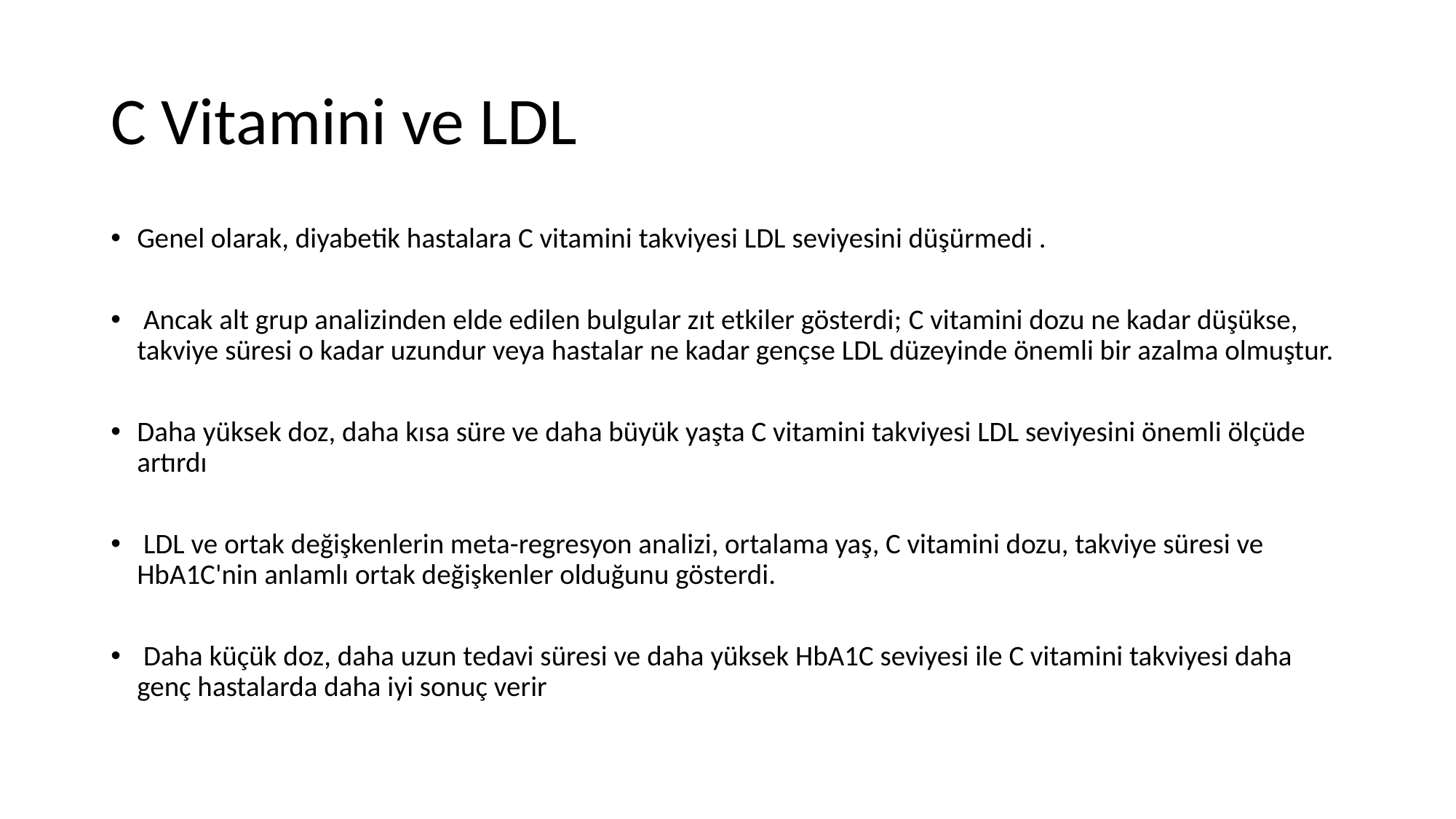

# C Vitamini ve LDL
Genel olarak, diyabetik hastalara C vitamini takviyesi LDL seviyesini düşürmedi .

 Ancak alt grup analizinden elde edilen bulgular zıt etkiler gösterdi; C vitamini dozu ne kadar düşükse, takviye süresi o kadar uzundur veya hastalar ne kadar gençse LDL düzeyinde önemli bir azalma olmuştur.

Daha yüksek doz, daha kısa süre ve daha büyük yaşta C vitamini takviyesi LDL seviyesini önemli ölçüde artırdı

 LDL ve ortak değişkenlerin meta-regresyon analizi, ortalama yaş, C vitamini dozu, takviye süresi ve HbA1C'nin anlamlı ortak değişkenler olduğunu gösterdi.

 Daha küçük doz, daha uzun tedavi süresi ve daha yüksek HbA1C seviyesi ile C vitamini takviyesi daha genç hastalarda daha iyi sonuç verir